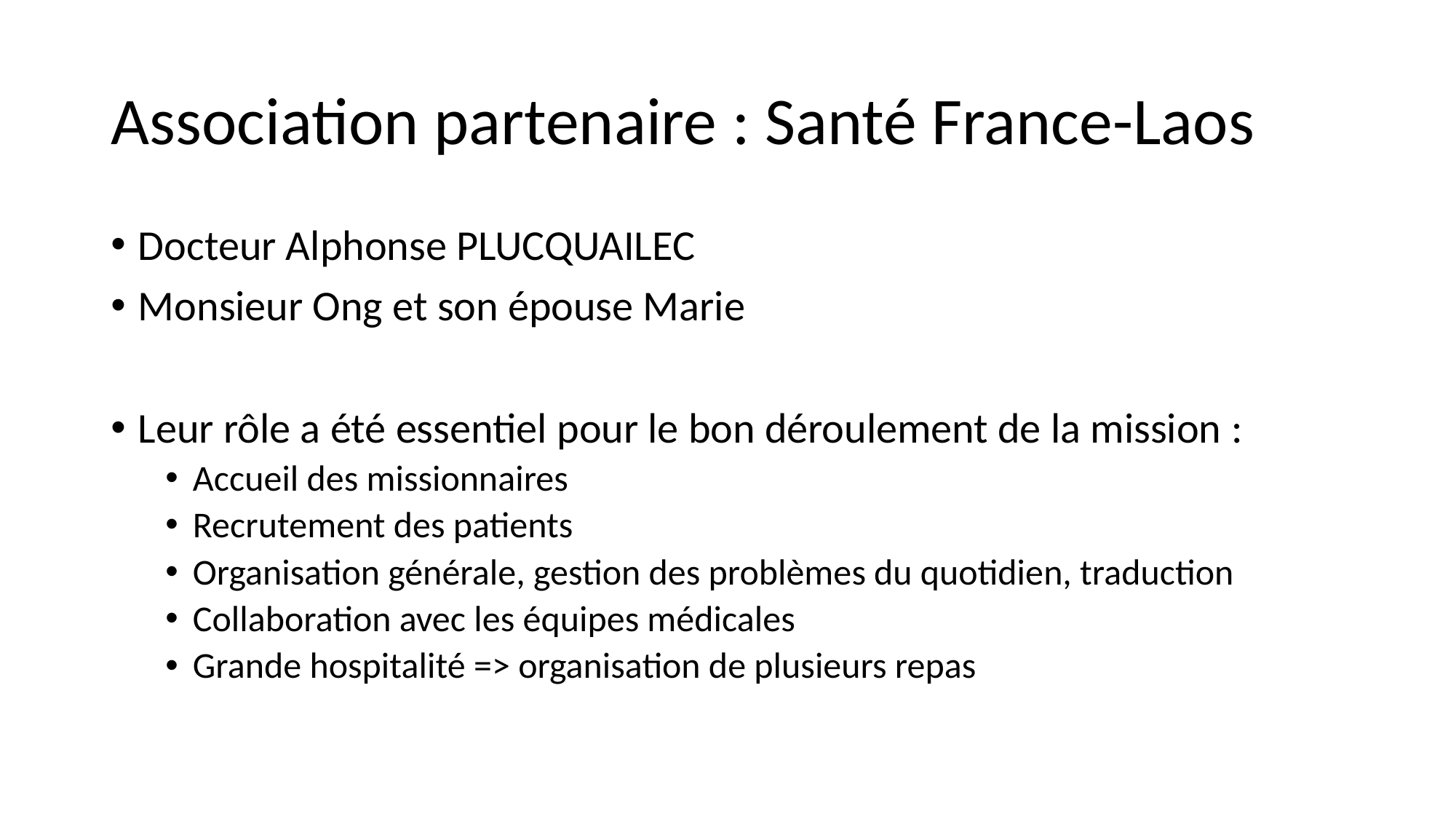

# Association partenaire : Santé France-Laos
Docteur Alphonse PLUCQUAILEC
Monsieur Ong et son épouse Marie

Leur rôle a été essentiel pour le bon déroulement de la mission :
Accueil des missionnaires
Recrutement des patients
Organisation générale, gestion des problèmes du quotidien, traduction
Collaboration avec les équipes médicales
Grande hospitalité => organisation de plusieurs repas